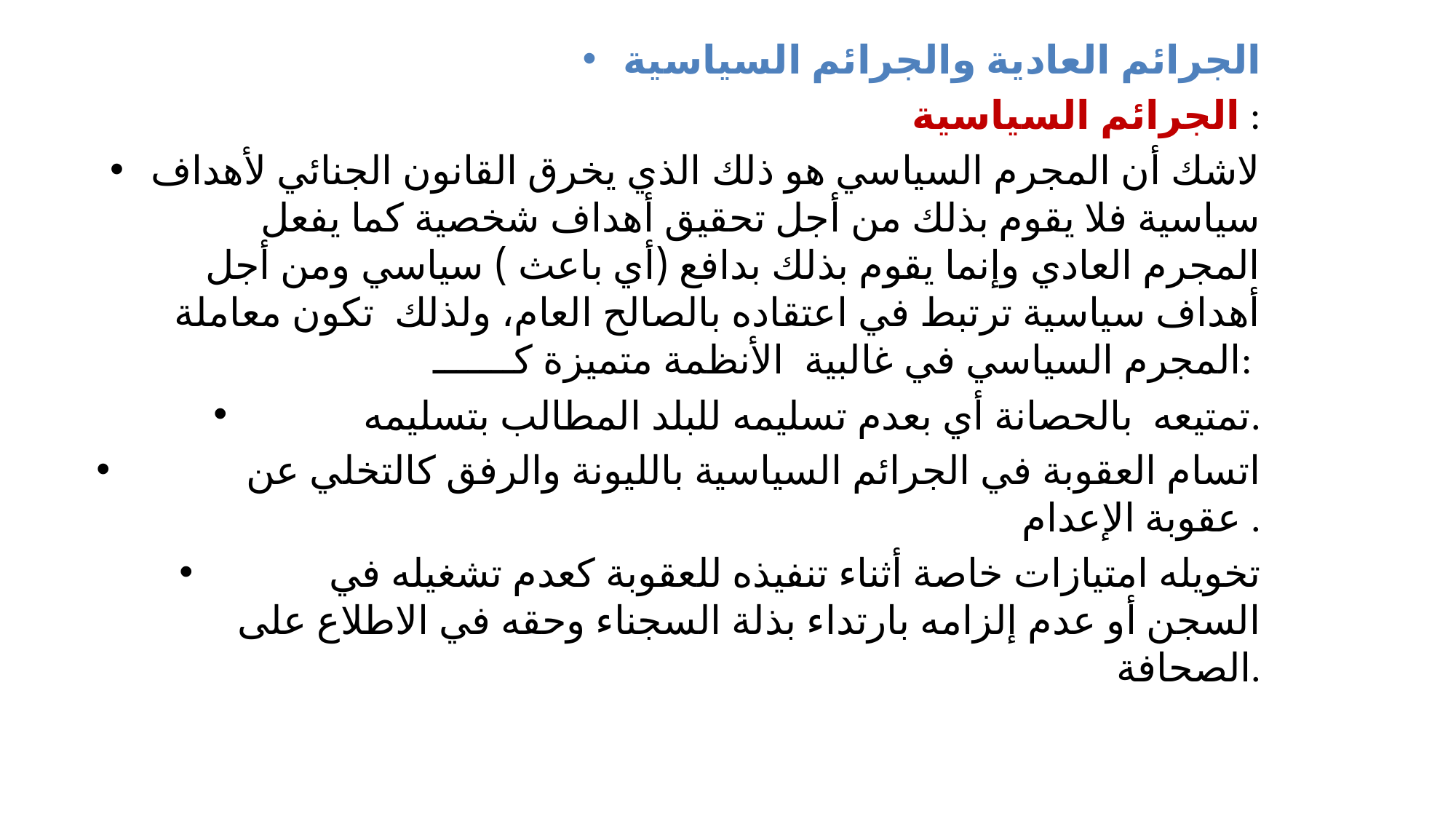

#
الجرائم العادية والجرائم السياسية
الجرائم السياسية :
لاشك أن المجرم السياسي هو ذلك الذي يخرق القانون الجنائي لأهداف سياسية فلا يقوم بذلك من أجل تحقيق أهداف شخصية كما يفعل المجرم العادي وإنما يقوم بذلك بدافع (أي باعث ) سياسي ومن أجل أهداف سياسية ترتبط في اعتقاده بالصالح العام، ولذلك  تكون معاملة المجرم السياسي في غالبية  الأنظمة متميزة كـــــــ:
	تمتيعه  بالحصانة أي بعدم تسليمه للبلد المطالب بتسليمه.
	اتسام العقوبة في الجرائم السياسية بالليونة والرفق كالتخلي عن عقوبة الإعدام .
	تخويله امتيازات خاصة أثناء تنفيذه للعقوبة كعدم تشغيله في السجن أو عدم إلزامه بارتداء بذلة السجناء وحقه في الاطلاع على الصحافة.